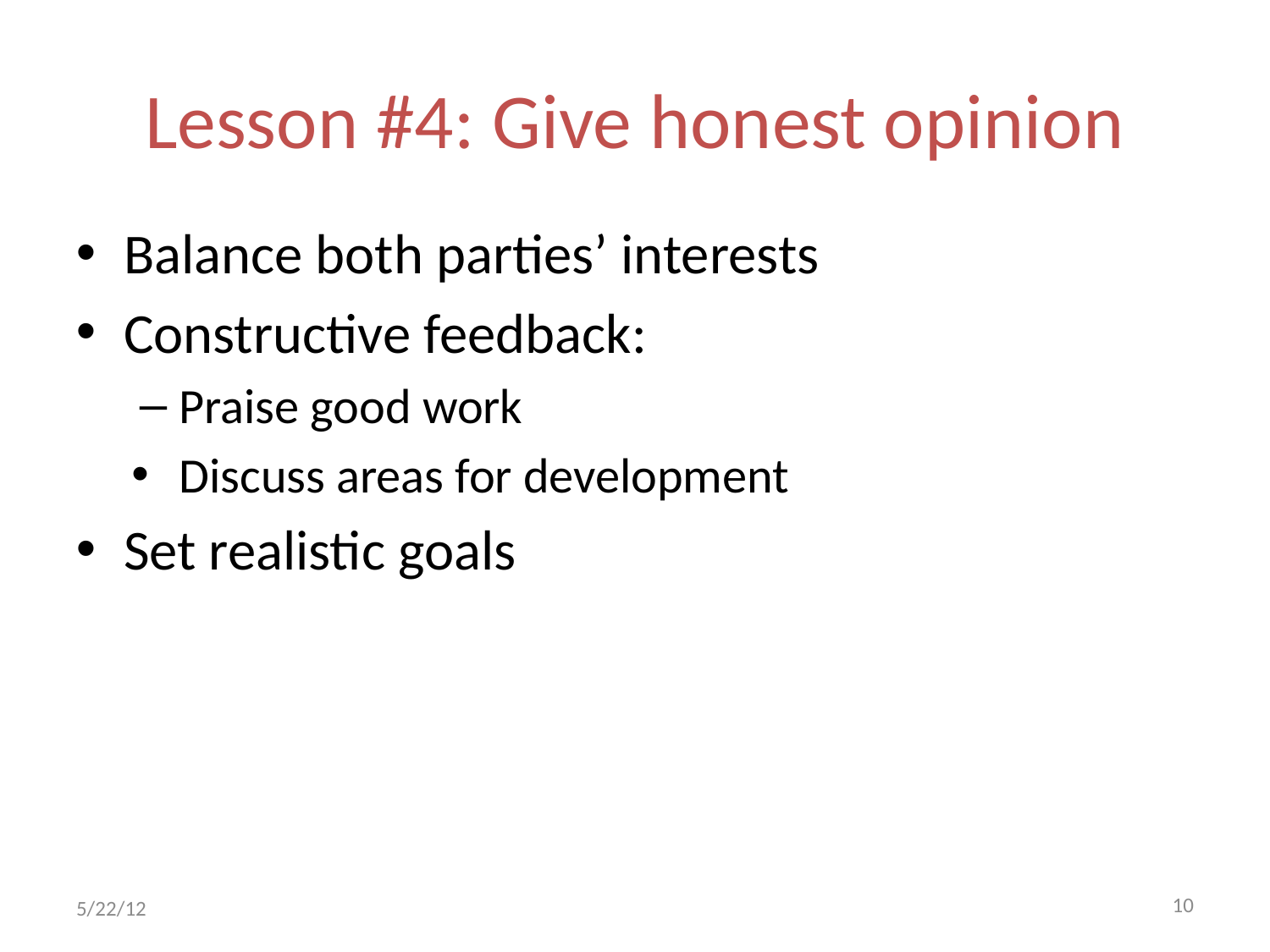

# Lesson #4: Give honest opinion

Balance both parties’ interests
Constructive feedback:
Praise good work
Discuss areas for development
Set realistic goals

10
5/22/12